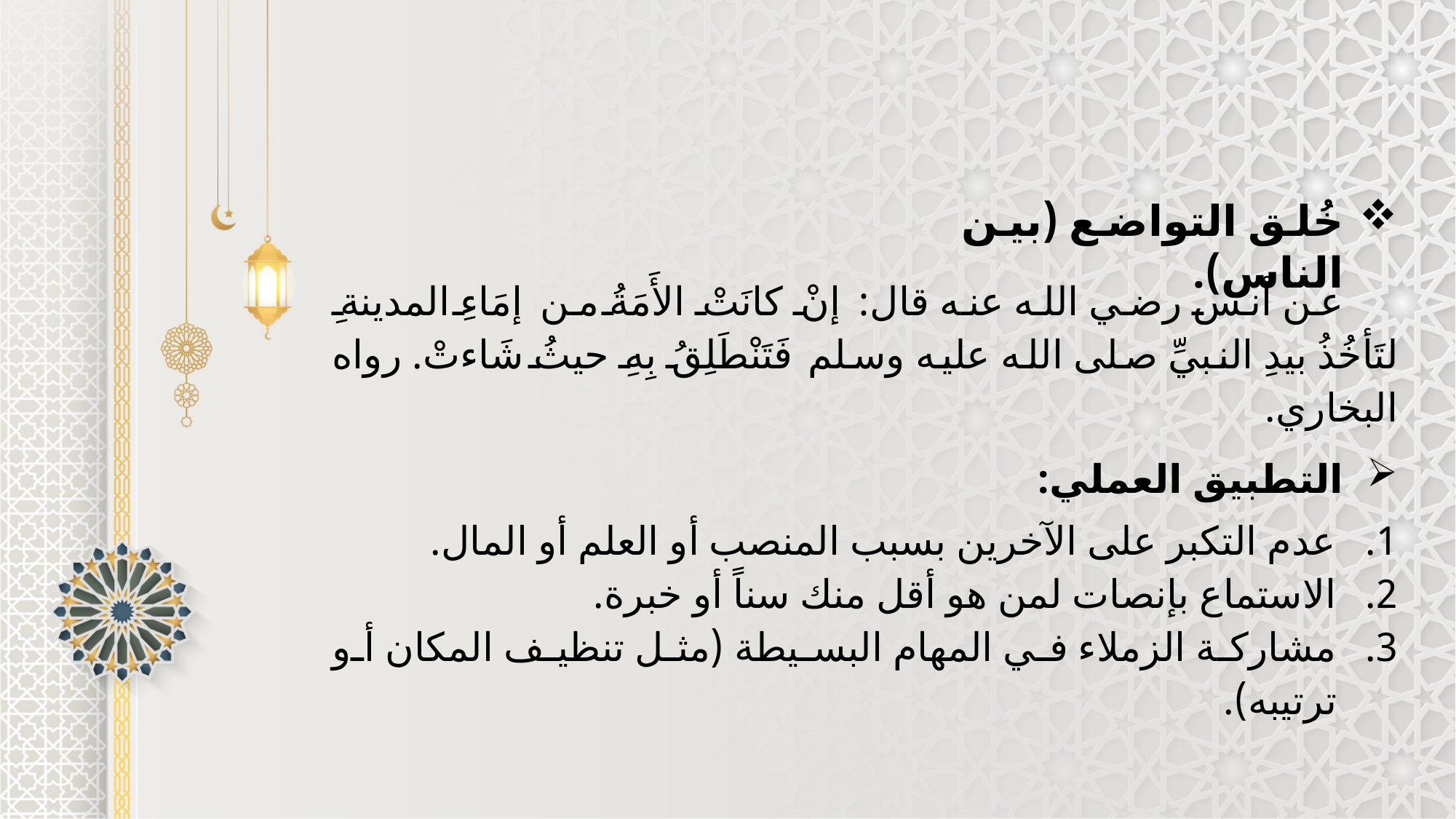

خُلق التواضع (بين الناس).
عن أنس رضي الله عنه قال: إنْ كانَتْ الأَمَةُ من إمَاءِ المدينةِ لتَأخُذُ بيدِ النبيِّ صلى الله عليه وسلم فَتَنْطَلِقُ بِهِ حيثُ شَاءتْ. رواه البخاري.
التطبيق العملي:
عدم التكبر على الآخرين بسبب المنصب أو العلم أو المال.
الاستماع بإنصات لمن هو أقل منك سناً أو خبرة.
مشاركة الزملاء في المهام البسيطة (مثل تنظيف المكان أو ترتيبه).